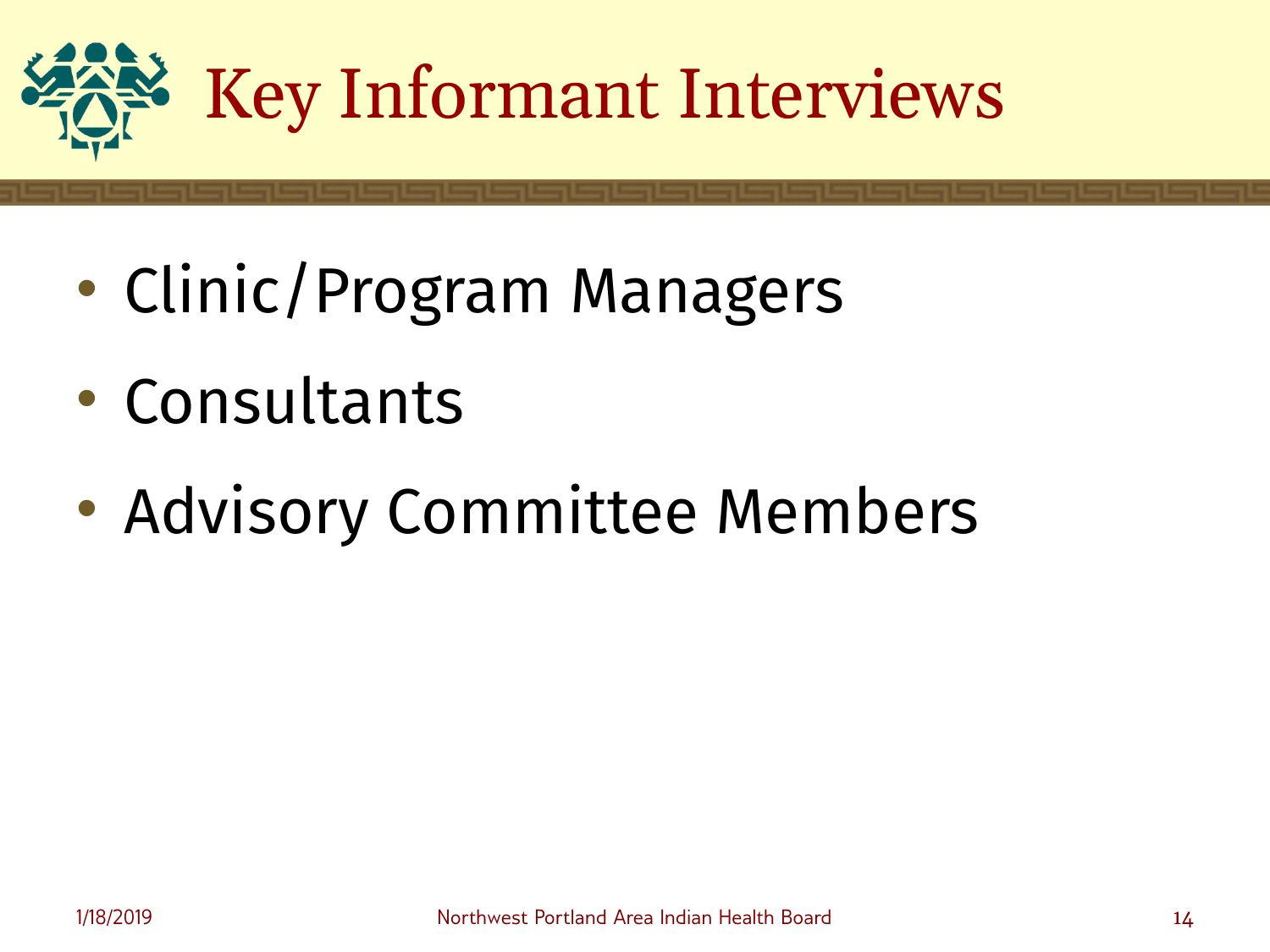

# Key Informant Interviews
Clinic/Program Managers
Consultants
Advisory Committee Members
1/18/2019
Northwest Portland Area Indian Health Board
14